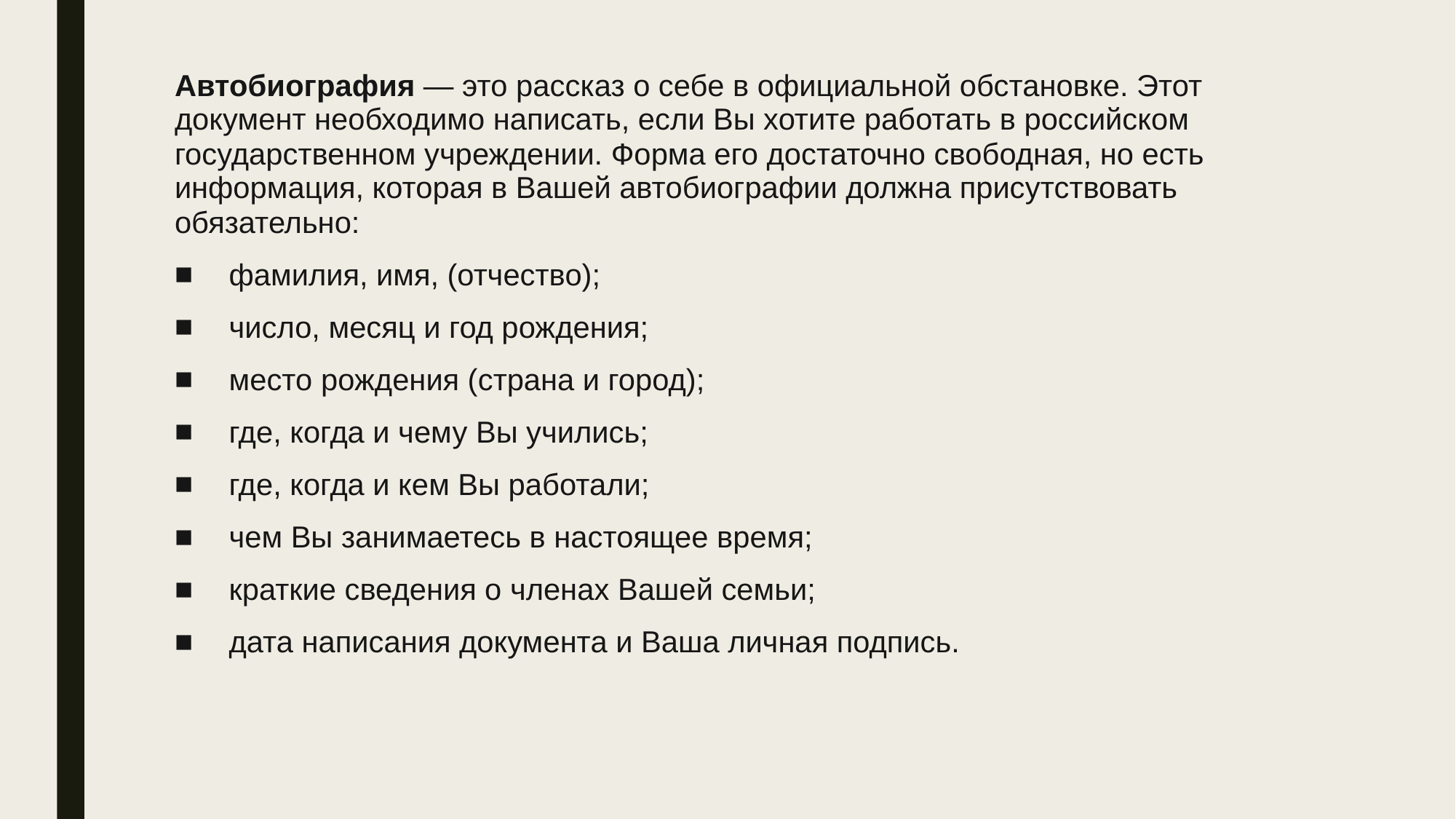

Автобиография — это рассказ о себе в официальной обстановке. Этот документ необходимо написать, если Вы хотите работать в российском государственном учреждении. Форма его достаточно свободная, но есть информация, которая в Вашей автобиографии должна присутствовать обязательно:
 фамилия, имя, (отчество);
 число, месяц и год рождения;
 место рождения (страна и город);
 где, когда и чему Вы учились;
 где, когда и кем Вы работали;
 чем Вы занимаетесь в настоящее время;
 краткие сведения о членах Вашей семьи;
 дата написания документа и Ваша личная подпись.